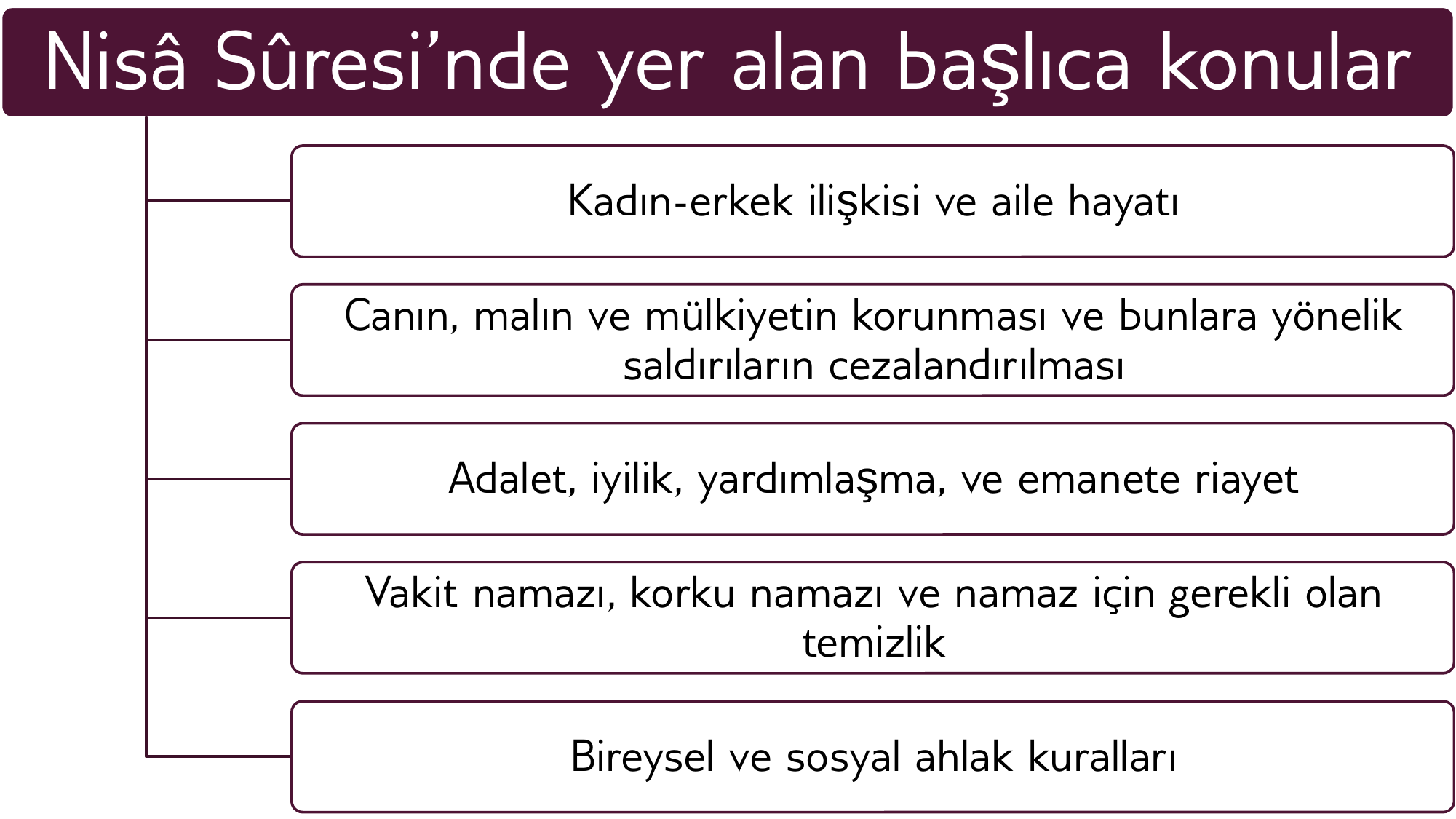

Nisâ Sûresi’nde yer alan başlıca konular
Kadın-erkek ilişkisi ve aile hayatı
Canın, malın ve mülkiyetin korunması ve bunlara yönelik saldırıların cezalandırılması
Adalet, iyilik, yardımlaşma, ve emanete riayet
Vakit namazı, korku namazı ve namaz için gerekli olan temizlik
Bireysel ve sosyal ahlak kuralları